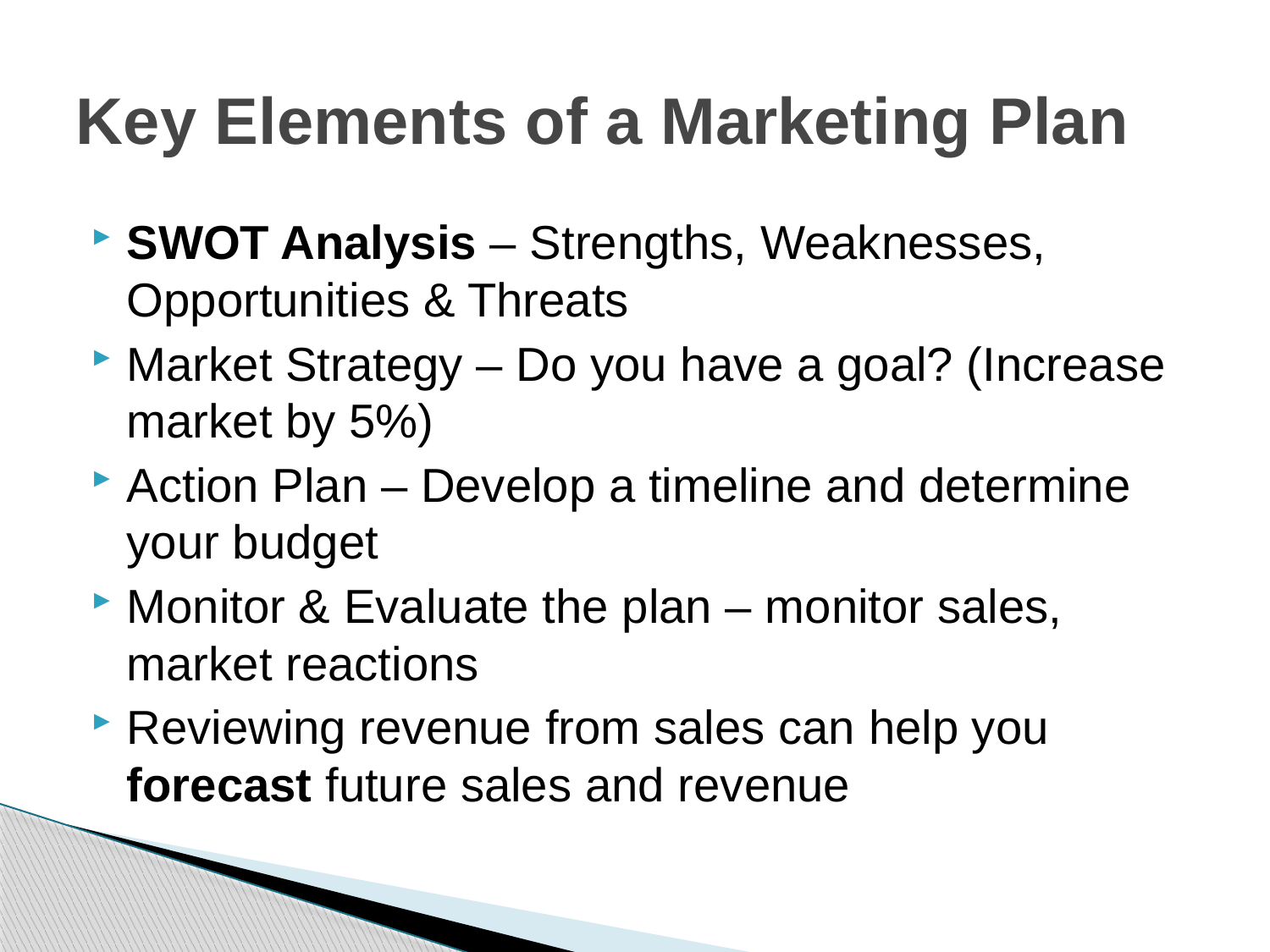

# Key Elements of a Marketing Plan
SWOT Analysis – Strengths, Weaknesses, Opportunities & Threats
Market Strategy – Do you have a goal? (Increase market by 5%)
Action Plan – Develop a timeline and determine your budget
Monitor & Evaluate the plan – monitor sales, market reactions
Reviewing revenue from sales can help you forecast future sales and revenue